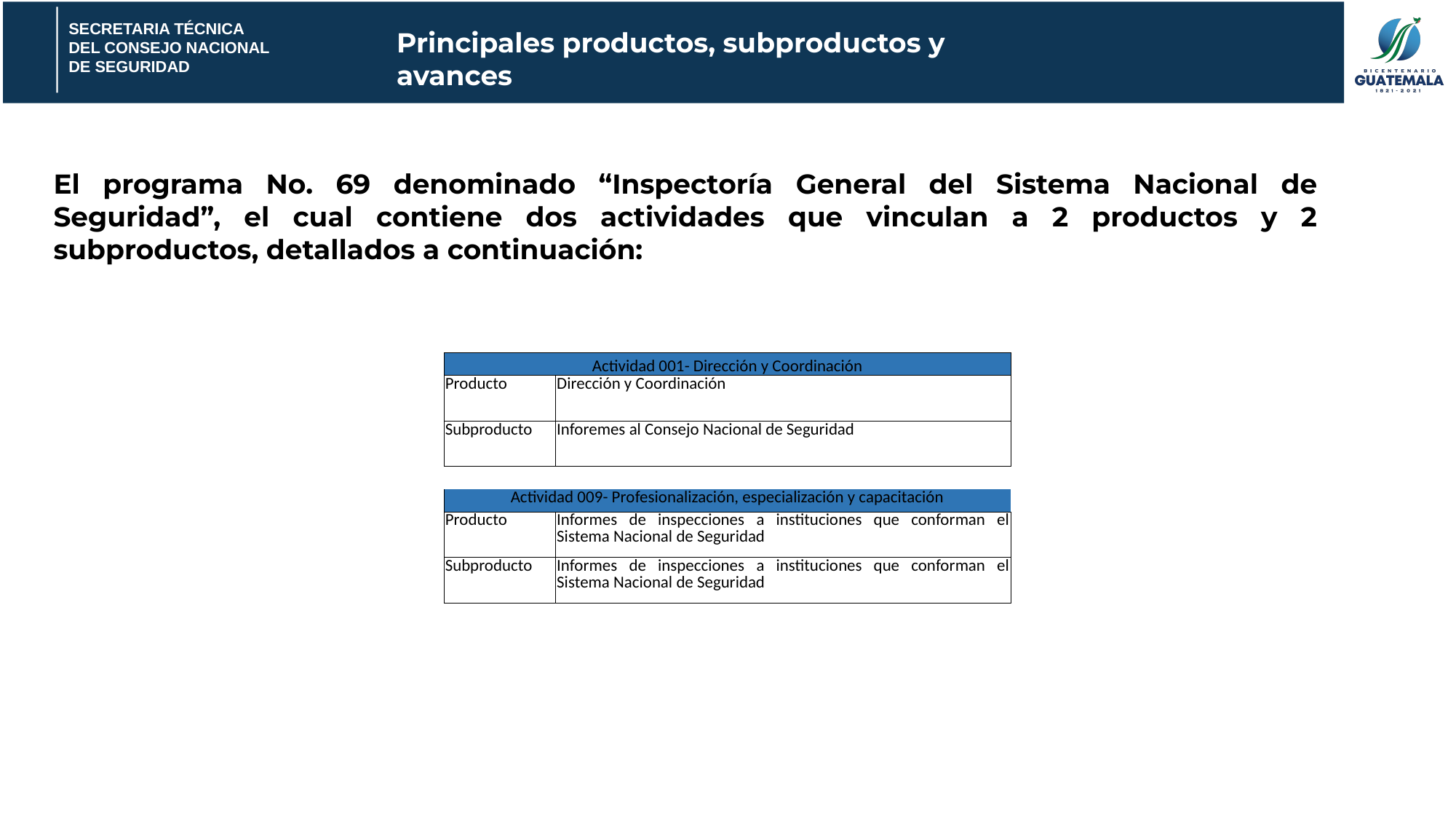

Principales productos, subproductos y avances
El programa No. 69 denominado “Inspectoría General del Sistema Nacional de Seguridad”, el cual contiene dos actividades que vinculan a 2 productos y 2 subproductos, detallados a continuación:
| Actividad 001- Dirección y Coordinación |  |  |  |  |  |
| --- | --- | --- | --- | --- | --- |
| Producto | Dirección y Coordinación |  |  |  |  |
| Subproducto | Inforemes al Consejo Nacional de Seguridad |  |  |  |  |
|  |  |  |  |  |  |
| Actividad 009- Profesionalización, especialización y capacitación |  |  |  |  |  |
| Producto | Informes de inspecciones a instituciones que conforman el Sistema Nacional de Seguridad |  |  |  |  |
| Subproducto | Informes de inspecciones a instituciones que conforman el Sistema Nacional de Seguridad |  |  |  |  |